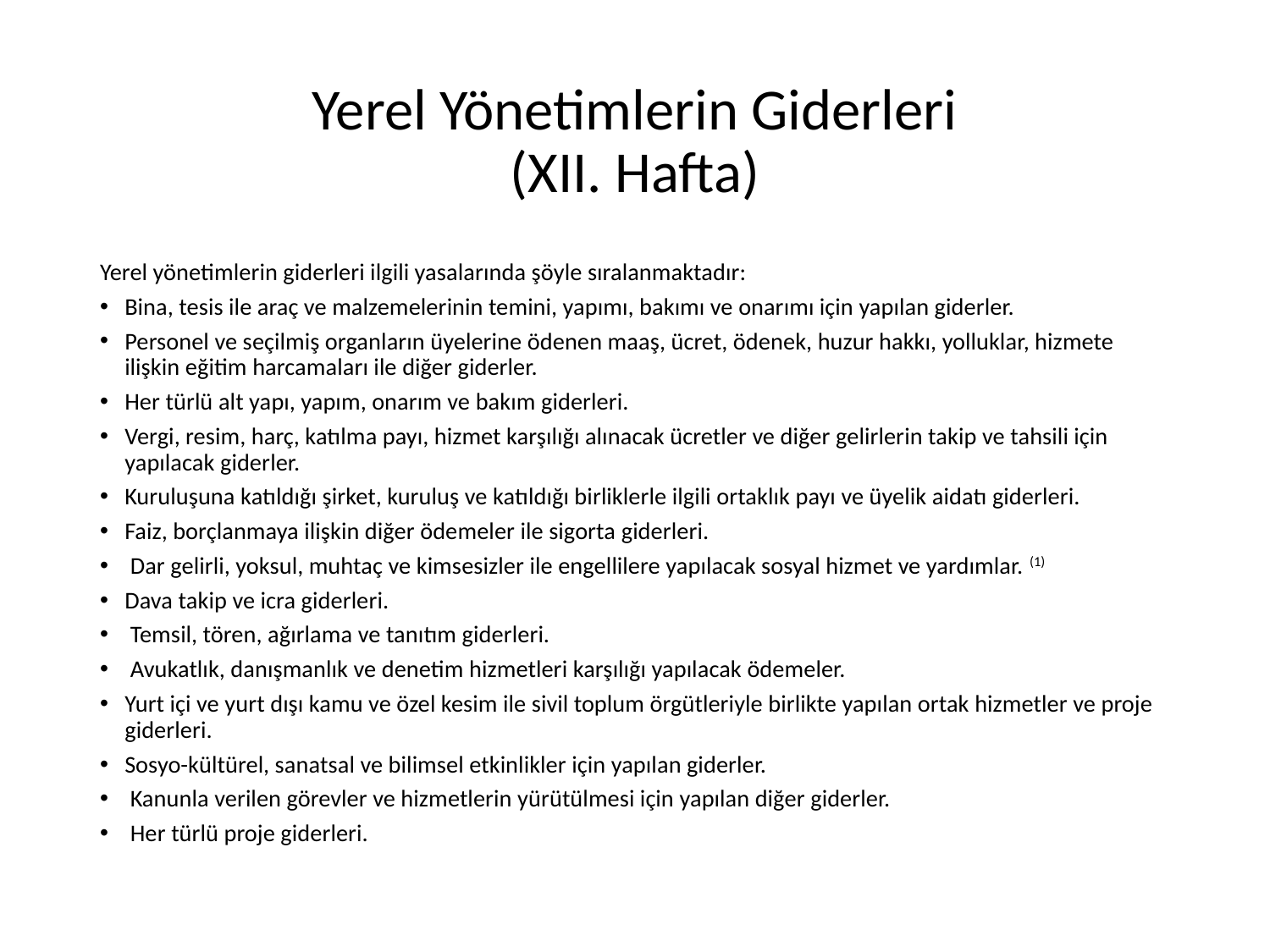

# Yerel Yönetimlerin Giderleri (XII. Hafta)
Yerel yönetimlerin giderleri ilgili yasalarında şöyle sıralanmaktadır:
Bina, tesis ile araç ve malzemelerinin temini, yapımı, bakımı ve onarımı için yapılan giderler.
Personel ve seçilmiş organların üyelerine ödenen maaş, ücret, ödenek, huzur hakkı, yolluklar, hizmete ilişkin eğitim harcamaları ile diğer giderler.
Her türlü alt yapı, yapım, onarım ve bakım giderleri.
Vergi, resim, harç, katılma payı, hizmet karşılığı alınacak ücretler ve diğer gelirlerin takip ve tahsili için yapılacak giderler.
Kuruluşuna katıldığı şirket, kuruluş ve katıldığı birliklerle ilgili ortaklık payı ve üyelik aidatı giderleri.
Faiz, borçlanmaya ilişkin diğer ödemeler ile sigorta giderleri.
 Dar gelirli, yoksul, muhtaç ve kimsesizler ile engellilere yapılacak sosyal hizmet ve yardımlar. (1)
Dava takip ve icra giderleri.
 Temsil, tören, ağırlama ve tanıtım giderleri.
 Avukatlık, danışmanlık ve denetim hizmetleri karşılığı yapılacak ödemeler.
Yurt içi ve yurt dışı kamu ve özel kesim ile sivil toplum örgütleriyle birlikte yapılan ortak hizmetler ve proje giderleri.
Sosyo-kültürel, sanatsal ve bilimsel etkinlikler için yapılan giderler.
 Kanunla verilen görevler ve hizmetlerin yürütülmesi için yapılan diğer giderler.
 Her türlü proje giderleri.